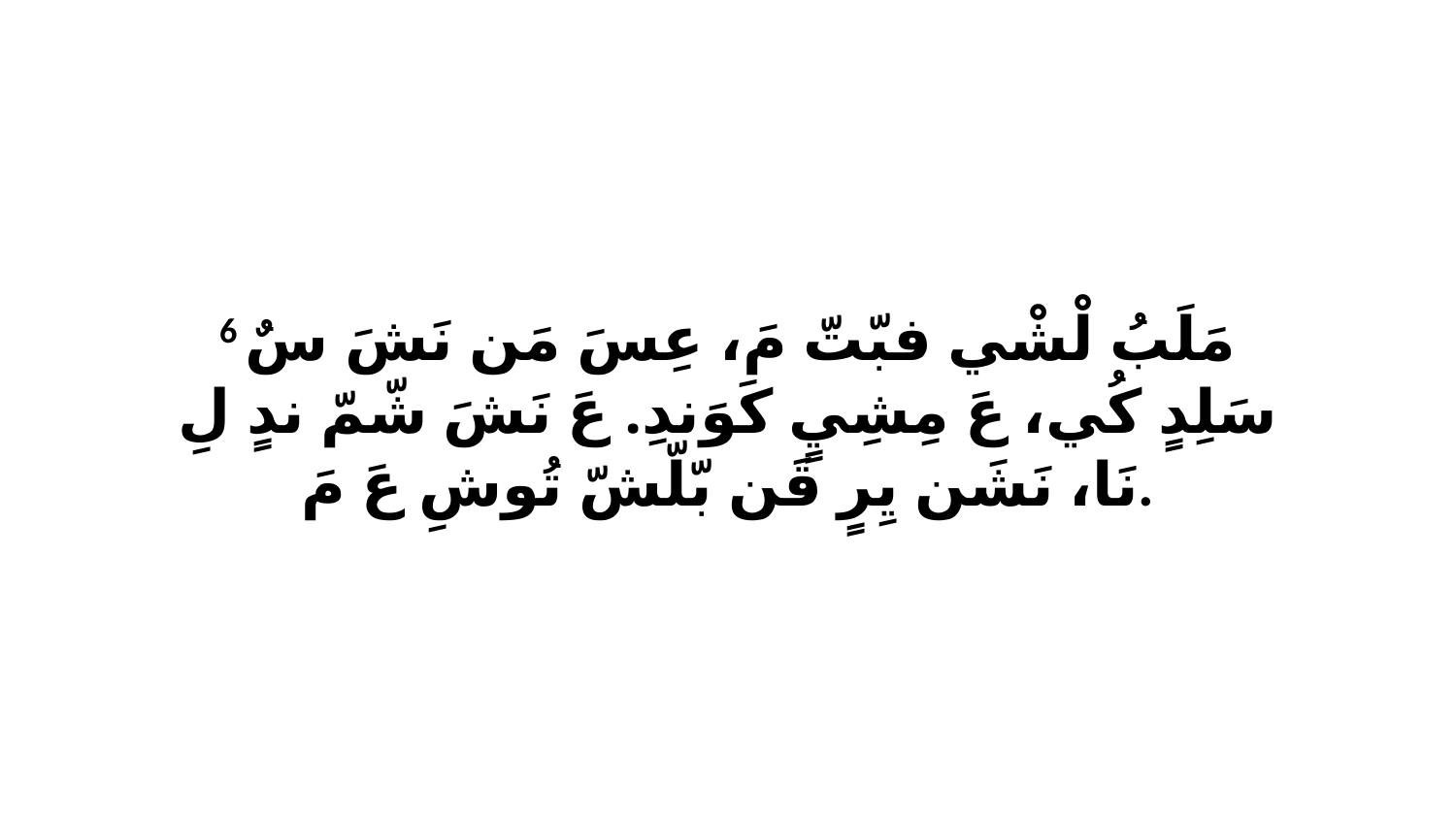

6 مَلَبُ لْشْي فبّتّ مَ، عِسَ مَن نَشَ سٌ سَلِدٍ كُي، عَ مِشِيٍ كَوَندِ. عَ نَشَ شّمّ ندٍ لِ نَا، نَشَن يِرٍ قَن بّلّشّ تُوشِ عَ مَ.